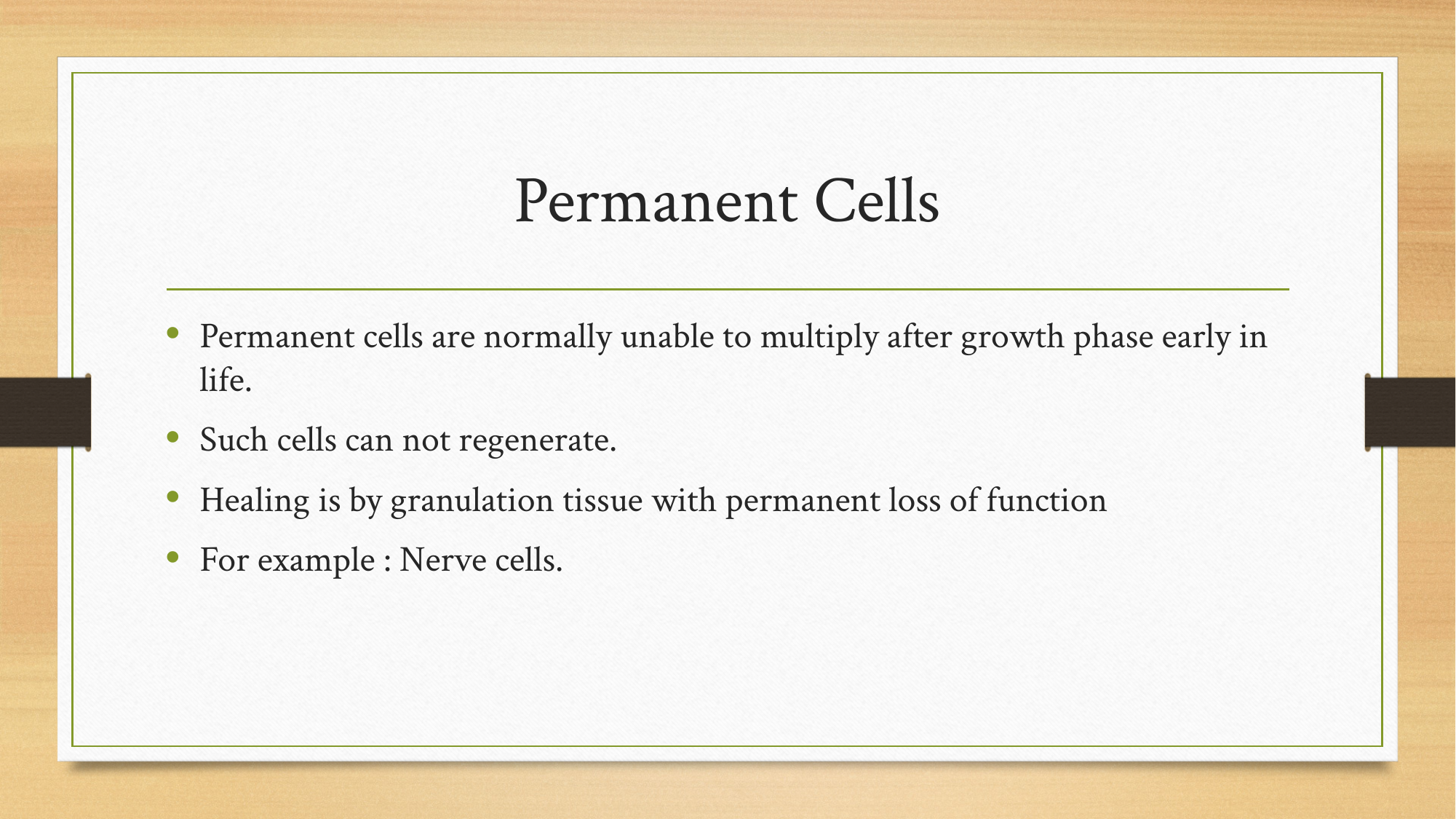

# Permanent Cells
Permanent cells are normally unable to multiply after growth phase early in life.
Such cells can not regenerate.
Healing is by granulation tissue with permanent loss of function
For example : Nerve cells.